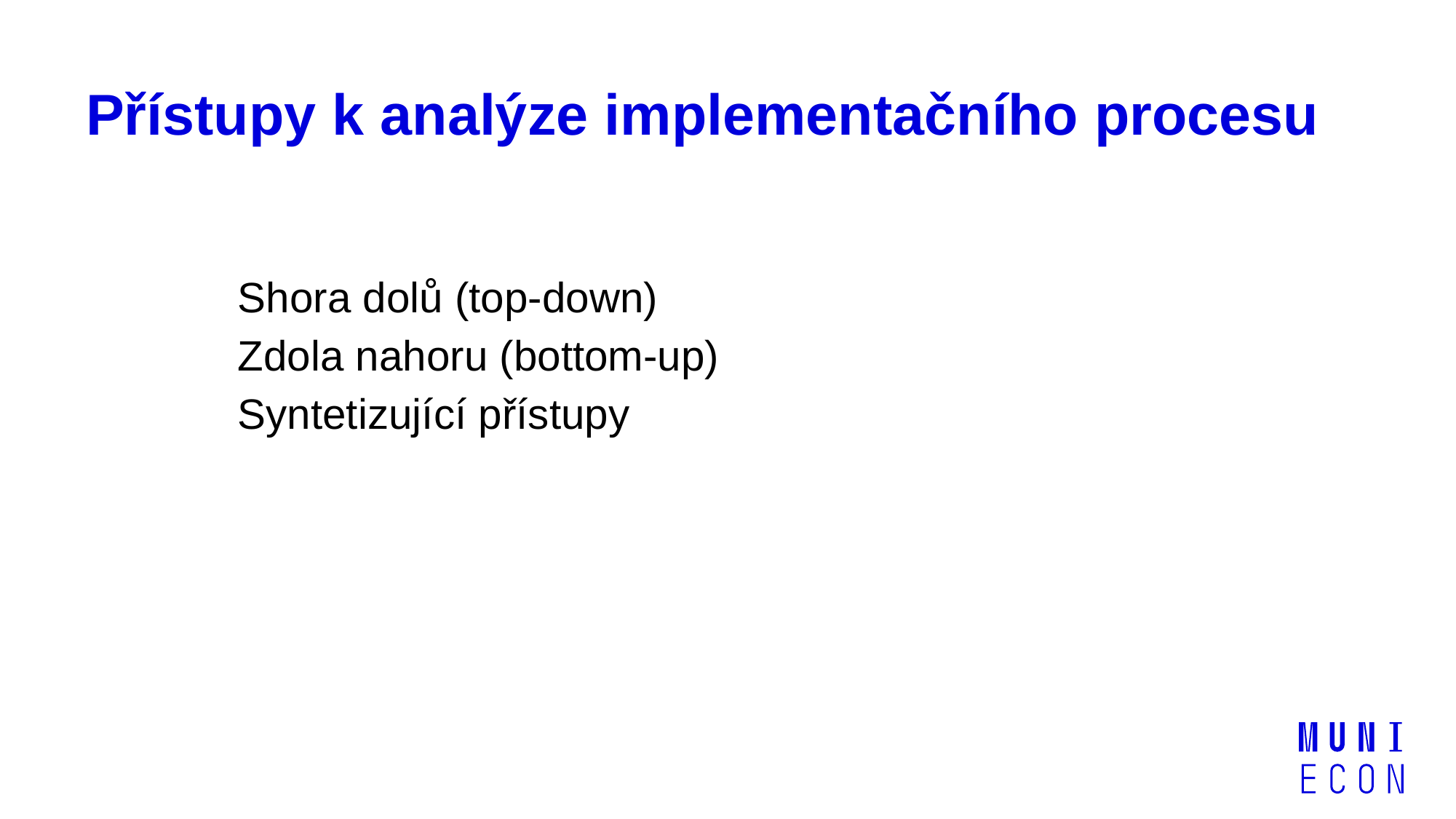

# Přístupy k analýze implementačního procesu
Shora dolů (top-down)
Zdola nahoru (bottom-up)
Syntetizující přístupy